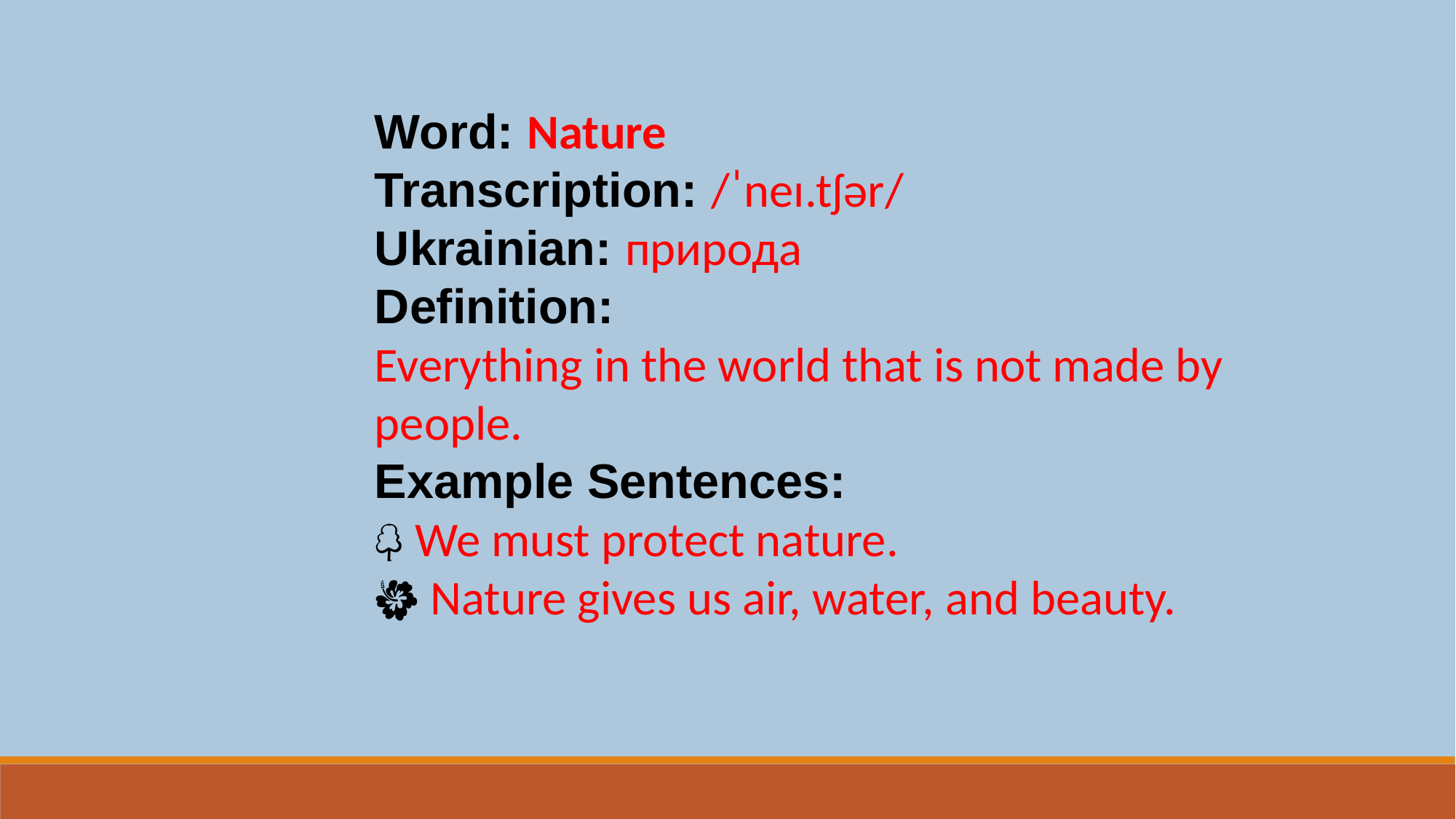

Word: Nature
Transcription: /ˈneɪ.tʃər/
Ukrainian: природа
Definition:
Everything in the world that is not made by people.
Example Sentences:
🌳 We must protect nature.
🌺 Nature gives us air, water, and beauty.